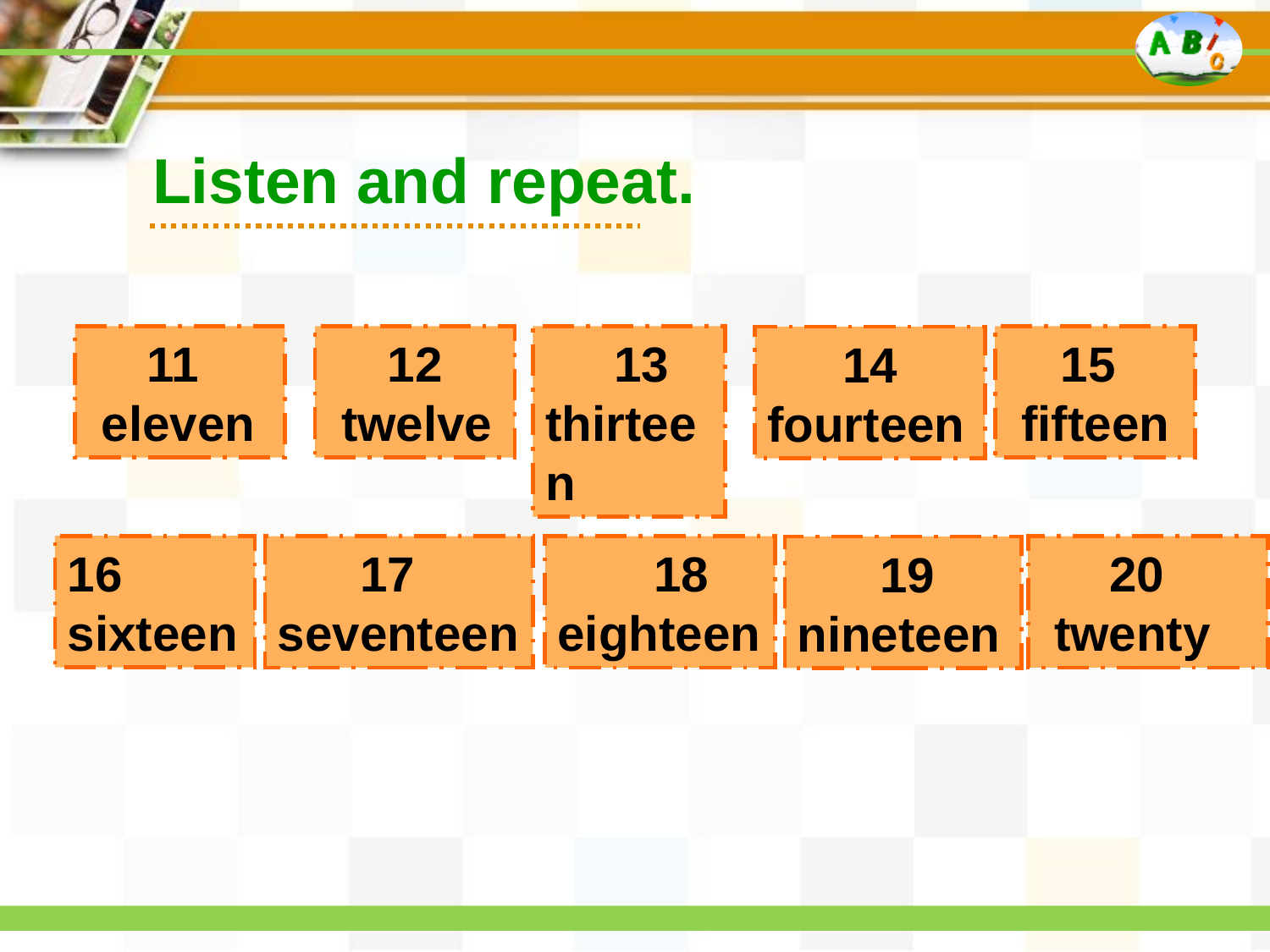

Listen and repeat.
11
 eleven
12
 twelve
     13
thirteen
15
 fifteen
 14
fourteen
16
sixteen
      17
seventeen
       18
eighteen
     20
 twenty
      19
nineteen